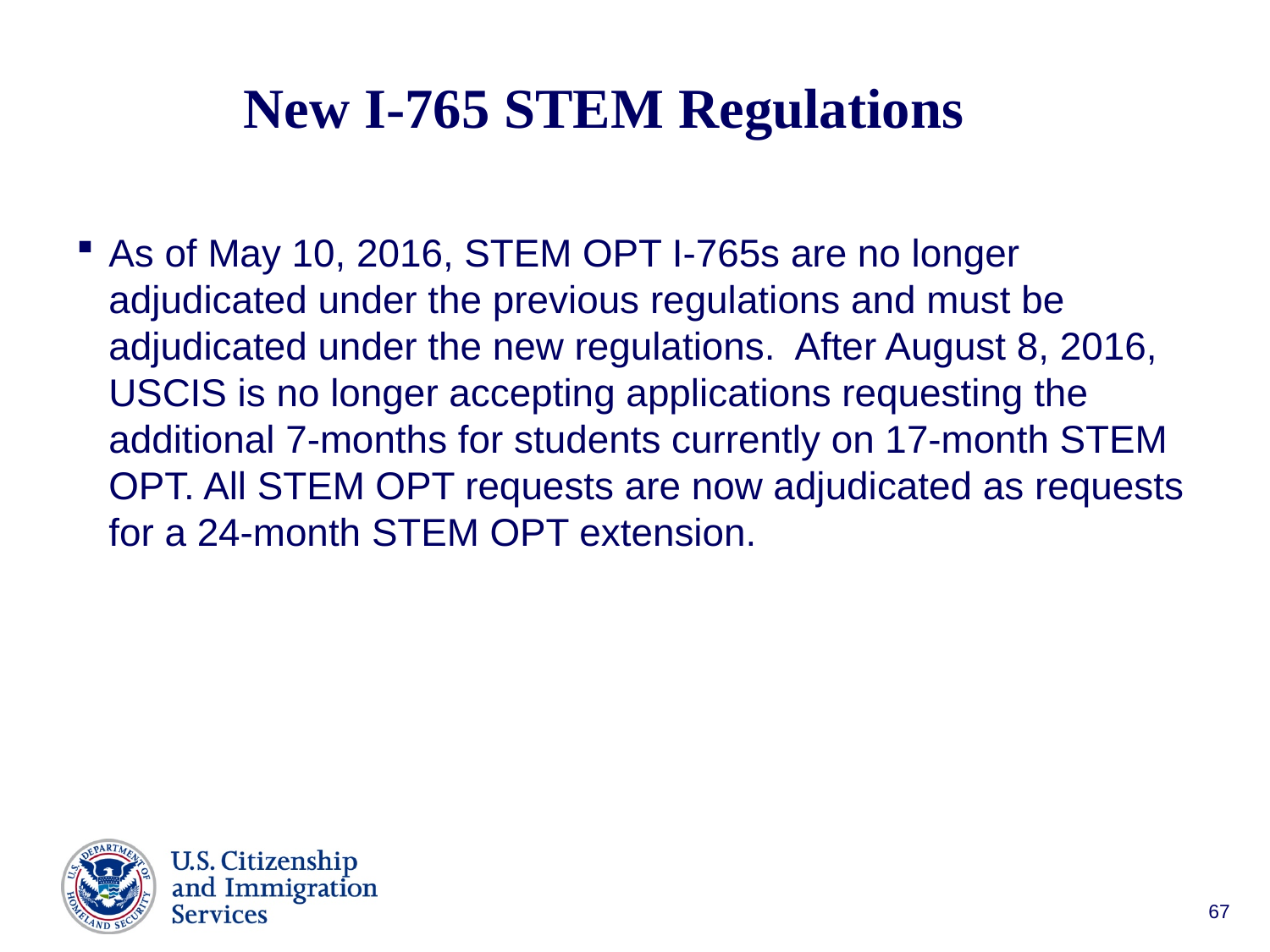

# New I-765 STEM Regulations
As of May 10, 2016, STEM OPT I-765s are no longer adjudicated under the previous regulations and must be adjudicated under the new regulations.  After August 8, 2016, USCIS is no longer accepting applications requesting the additional 7-months for students currently on 17-month STEM OPT. All STEM OPT requests are now adjudicated as requests for a 24-month STEM OPT extension.

67